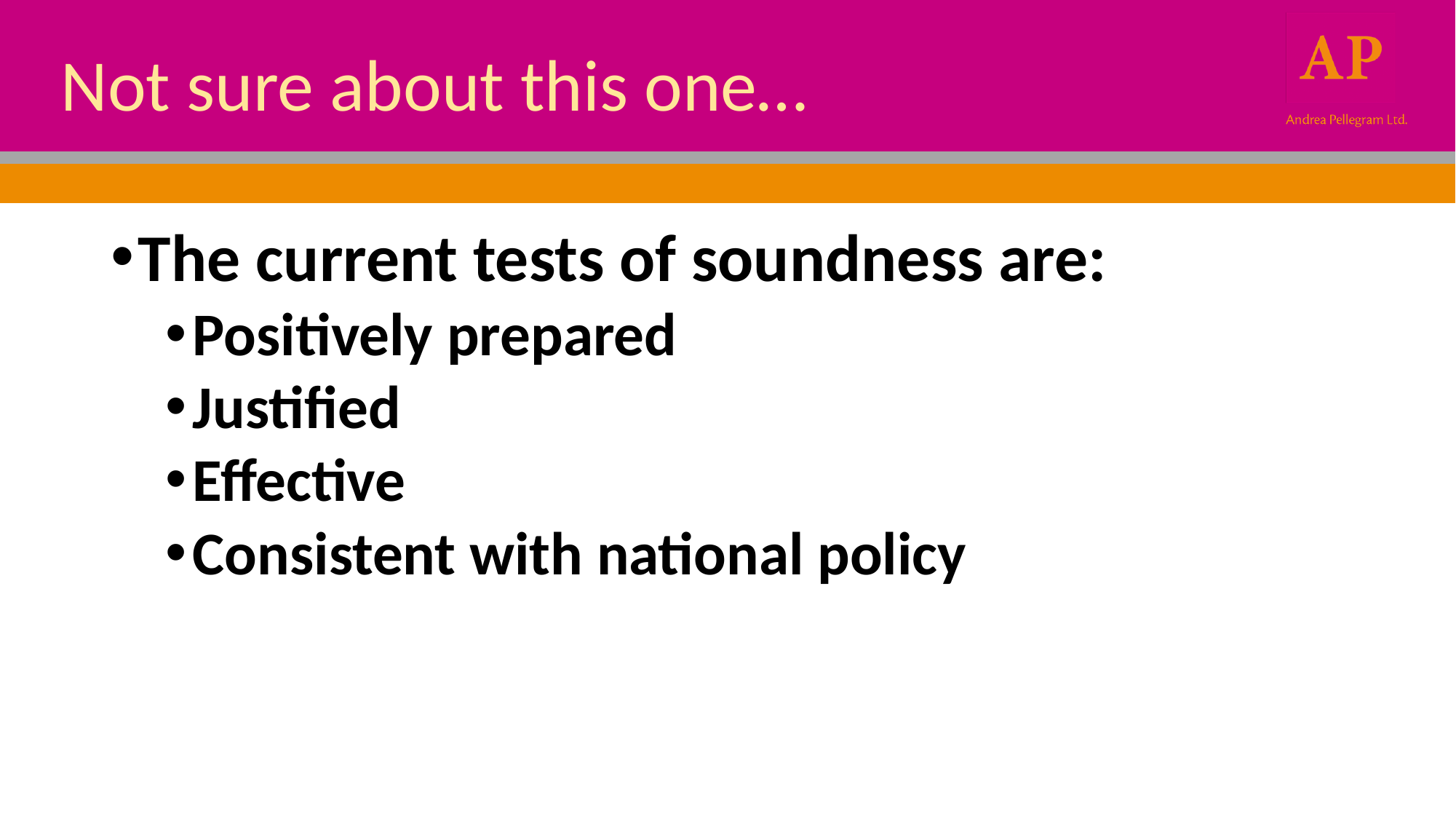

# Not sure about this one…
The current tests of soundness are:
Positively prepared
Justified
Effective
Consistent with national policy